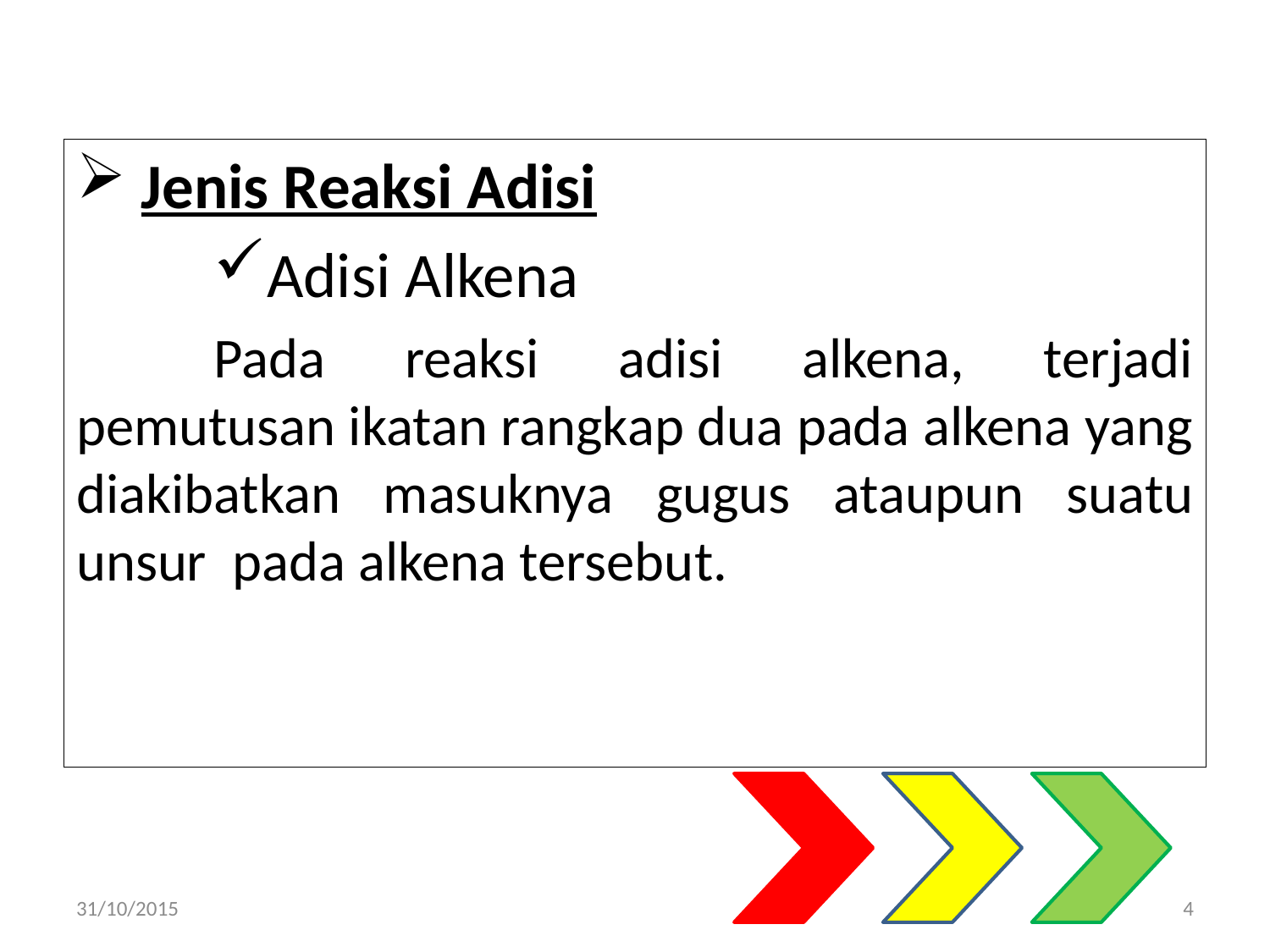

Jenis Reaksi Adisi
Adisi Alkena
Pada reaksi adisi alkena, terjadi pemutusan ikatan rangkap dua pada alkena yang diakibatkan masuknya gugus ataupun suatu unsur  pada alkena tersebut.

31/10/2015
4